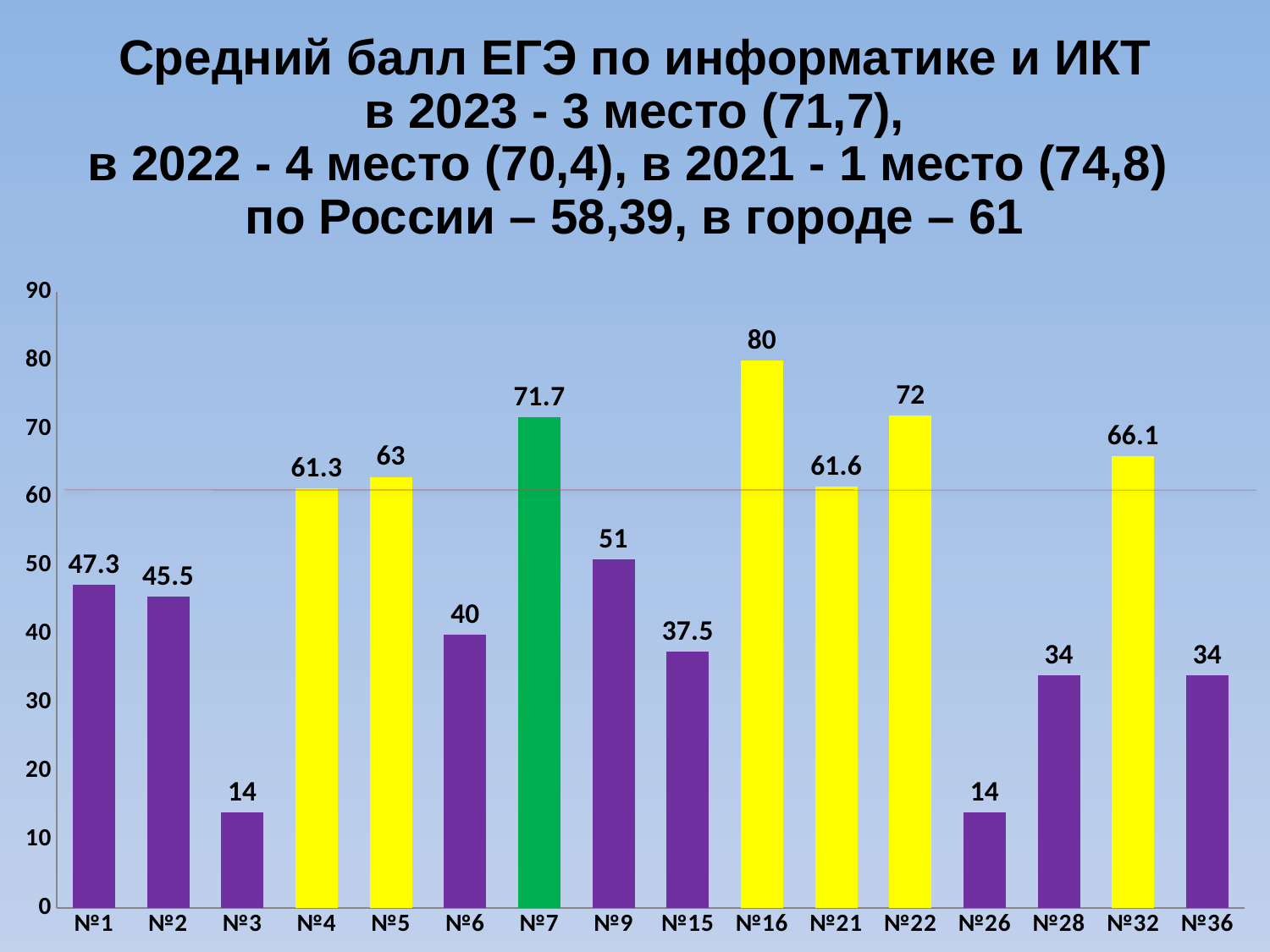

Средний балл ЕГЭ по информатике и ИКТ
в 2023 - 3 место (71,7),
в 2022 - 4 место (70,4), в 2021 - 1 место (74,8)
по России – 58,39, в городе – 61

### Chart

| Category |  |
|---|---|
| №1 | 47.3 |
| №2 | 45.5 |
| №3 | 14.0 |
| №4 | 61.3 |
| №5 | 63.0 |
| №6 | 40.0 |
| №7 | 71.7 |
| №9 | 51.0 |
| №15 | 37.5 |
| №16 | 80.0 |
| №21 | 61.6 |
| №22 | 72.0 |
| №26 | 14.0 |
| №28 | 34.0 |
| №32 | 66.1 |
| №36 | 34.0 |